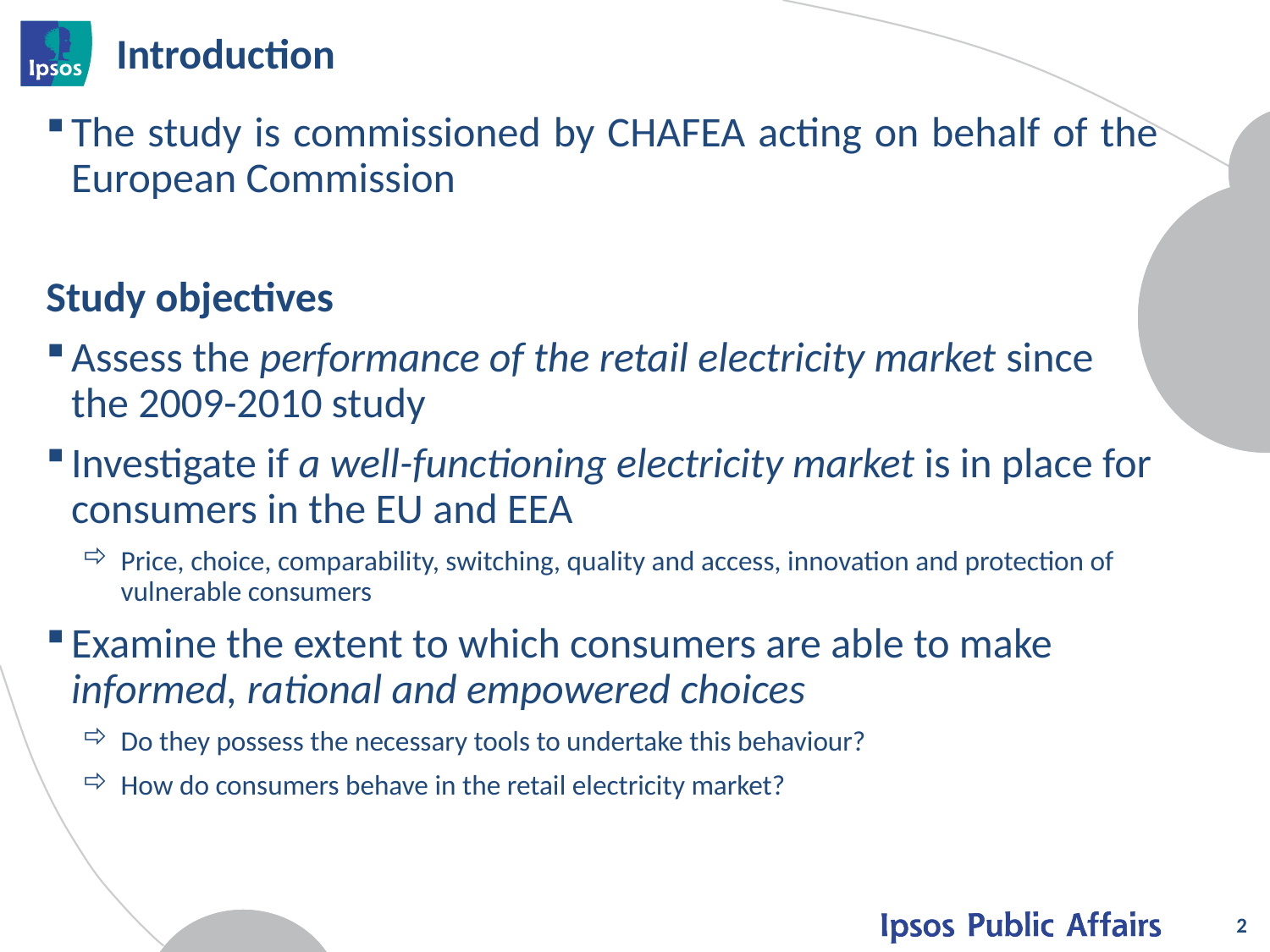

# Introduction
The study is commissioned by CHAFEA acting on behalf of the European Commission

Study objectives
Assess the performance of the retail electricity market since the 2009-2010 study
Investigate if a well-functioning electricity market is in place for consumers in the EU and EEA
Price, choice, comparability, switching, quality and access, innovation and protection of vulnerable consumers
Examine the extent to which consumers are able to make informed, rational and empowered choices
Do they possess the necessary tools to undertake this behaviour?
How do consumers behave in the retail electricity market?

2